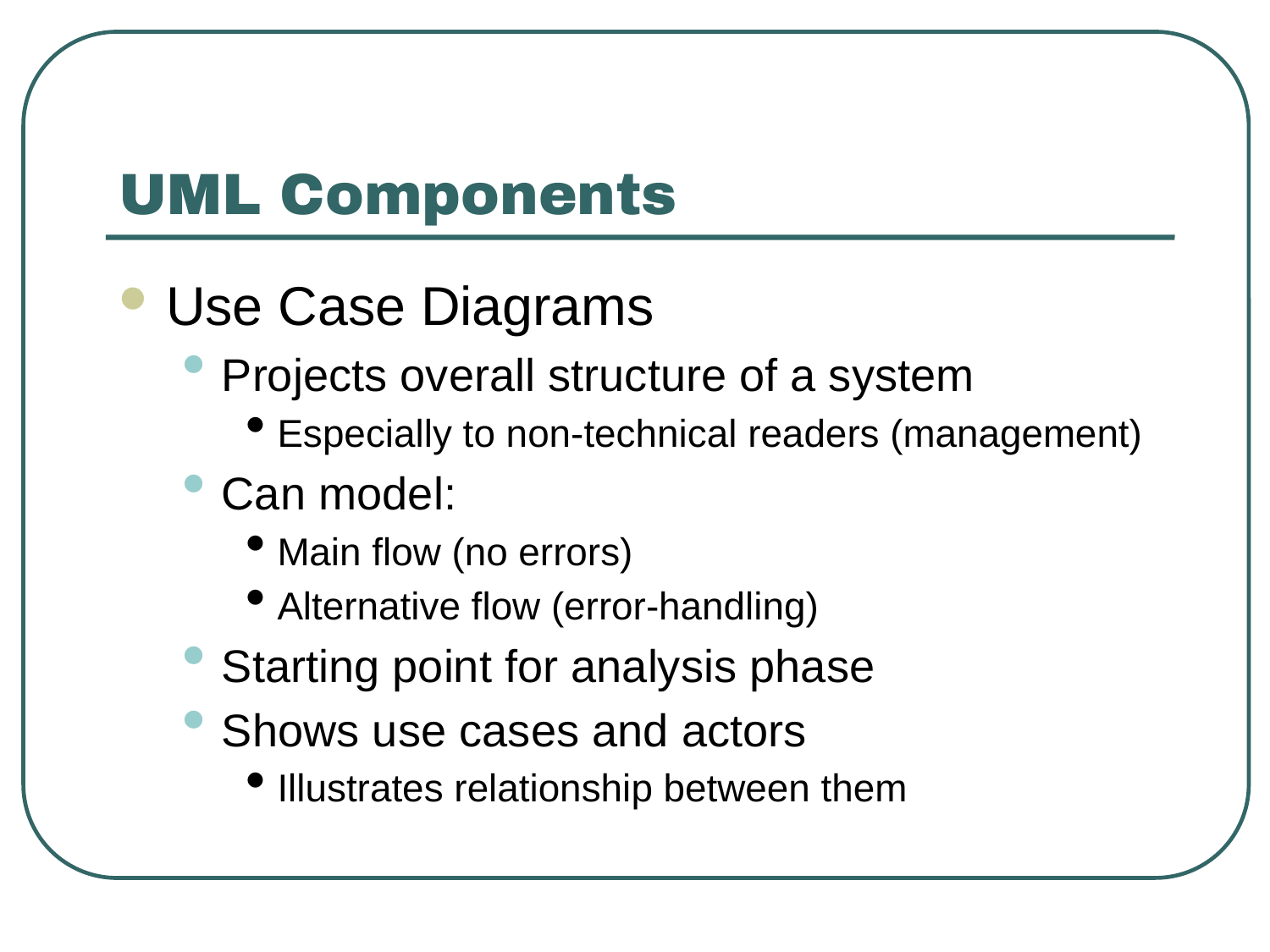

# UML Components
Use Case Diagrams
Projects overall structure of a system
Especially to non-technical readers (management)
Can model:
Main flow (no errors)
Alternative flow (error-handling)
Starting point for analysis phase
Shows use cases and actors
Illustrates relationship between them